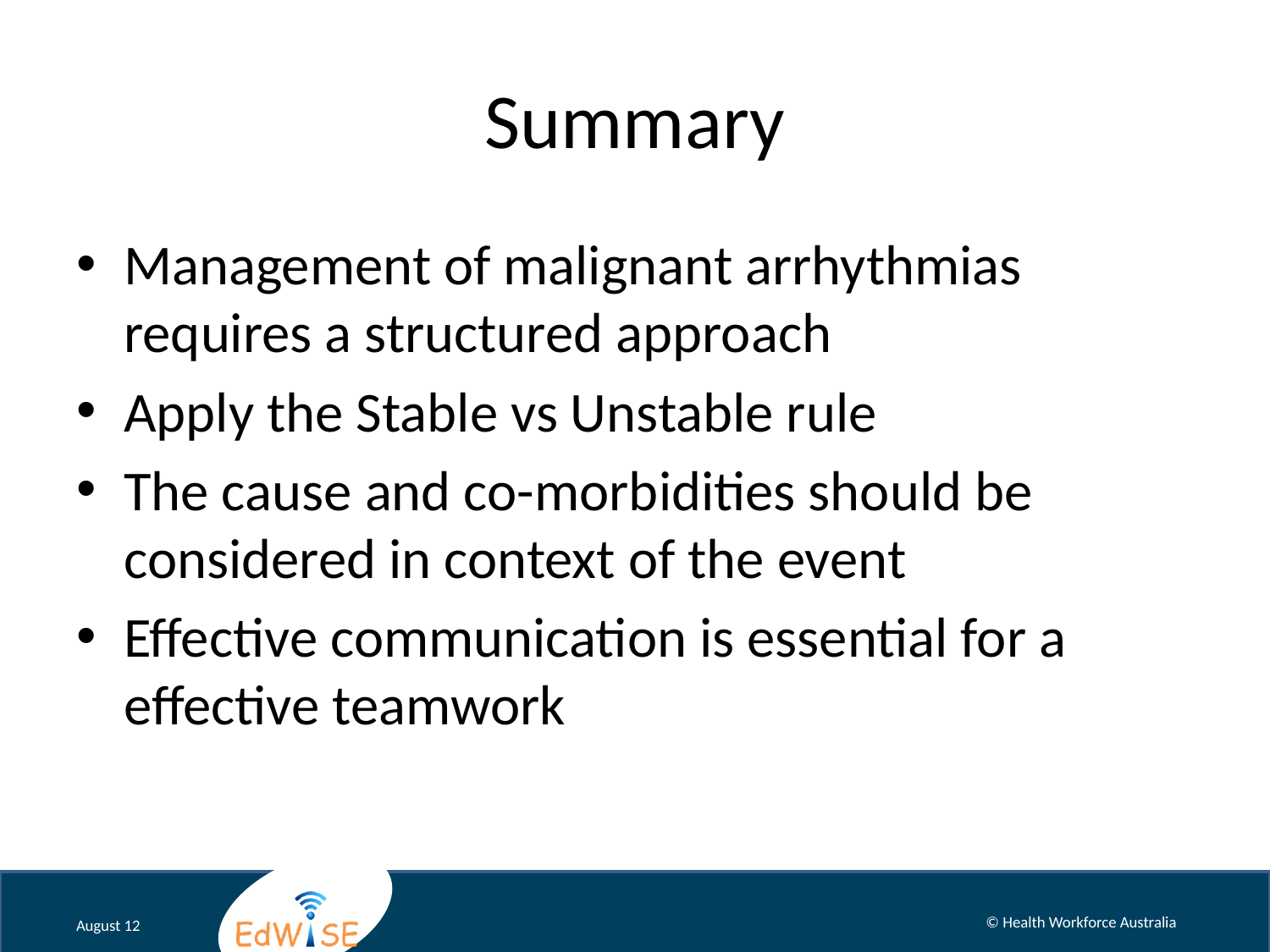

# Summary
Management of malignant arrhythmias requires a structured approach
Apply the Stable vs Unstable rule
The cause and co-morbidities should be considered in context of the event
Effective communication is essential for a effective teamwork

© Health Workforce Australia
August 12